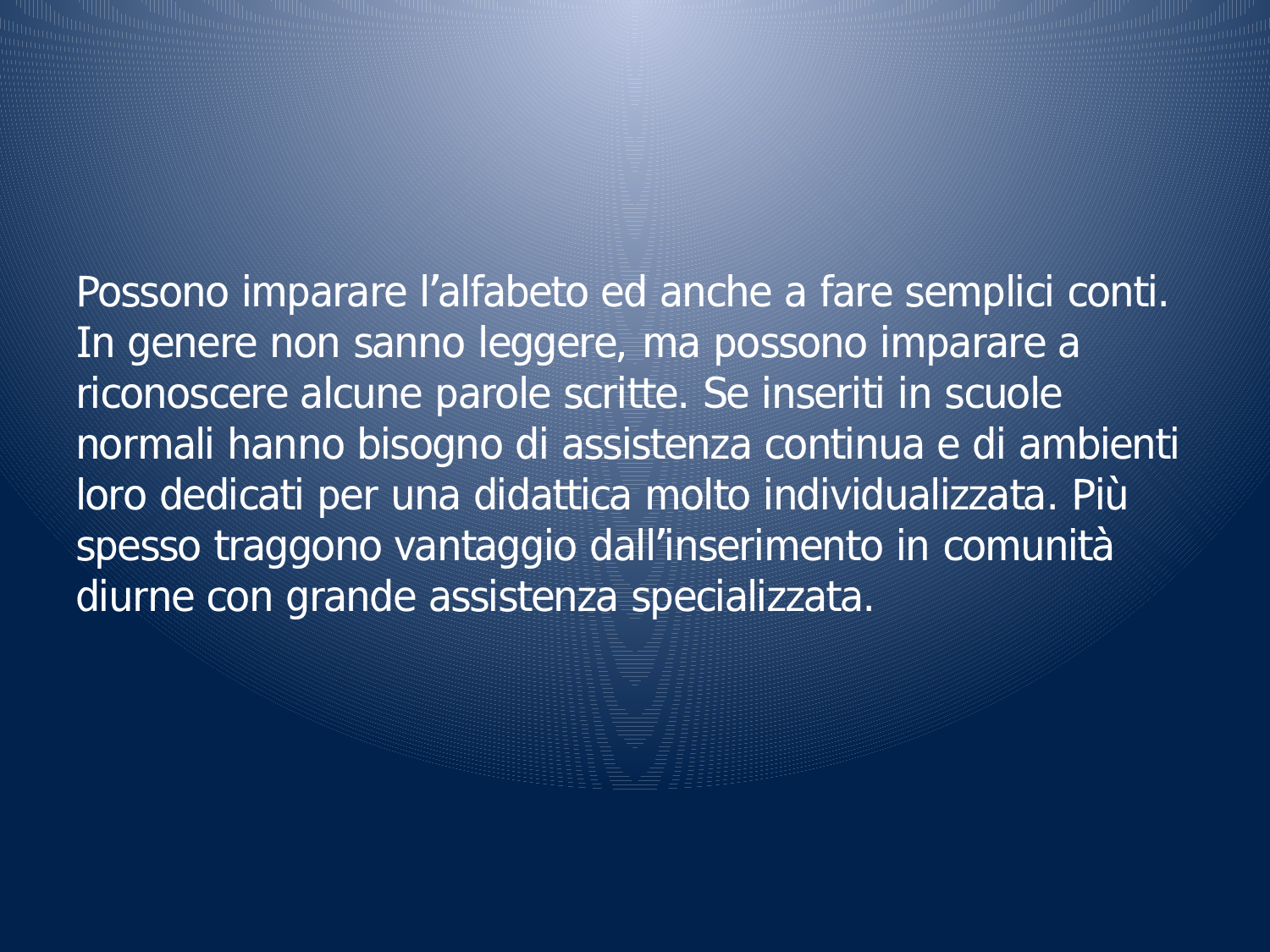

#
Possono imparare l’alfabeto ed anche a fare semplici conti. In genere non sanno leggere, ma possono imparare a riconoscere alcune parole scritte. Se inseriti in scuole normali hanno bisogno di assistenza continua e di ambienti loro dedicati per una didattica molto individualizzata. Più spesso traggono vantaggio dall’inserimento in comunità diurne con grande assistenza specializzata.